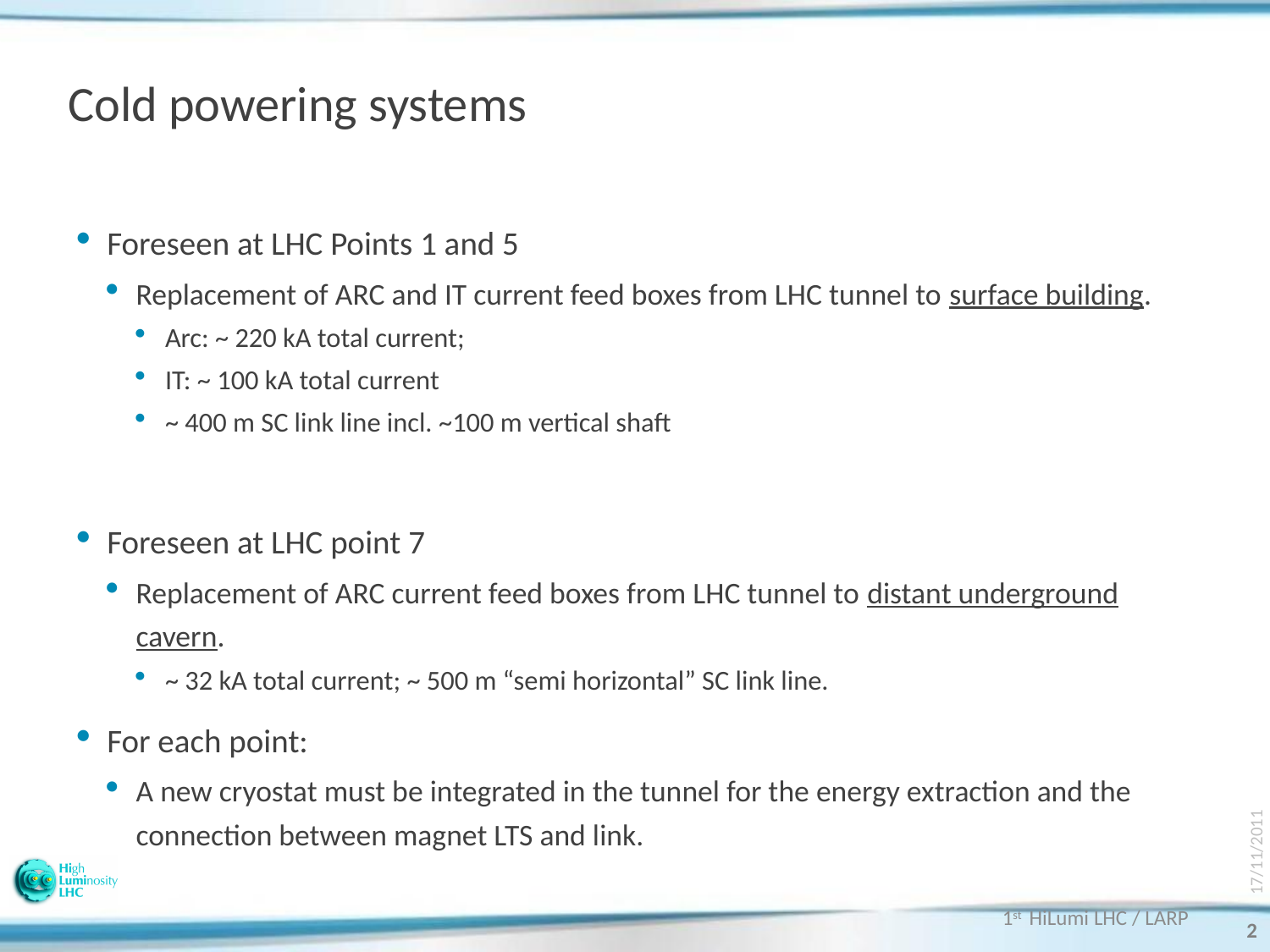

# Cold powering systems
Foreseen at LHC Points 1 and 5
Replacement of ARC and IT current feed boxes from LHC tunnel to surface building.
Arc: ~ 220 kA total current;
IT: ~ 100 kA total current
~ 400 m SC link line incl. ~100 m vertical shaft

Foreseen at LHC point 7
Replacement of ARC current feed boxes from LHC tunnel to distant underground cavern.
~ 32 kA total current; ~ 500 m “semi horizontal” SC link line.
For each point:
A new cryostat must be integrated in the tunnel for the energy extraction and the connection between magnet LTS and link.

17/11/2011
1st  HiLumi LHC / LARP

2